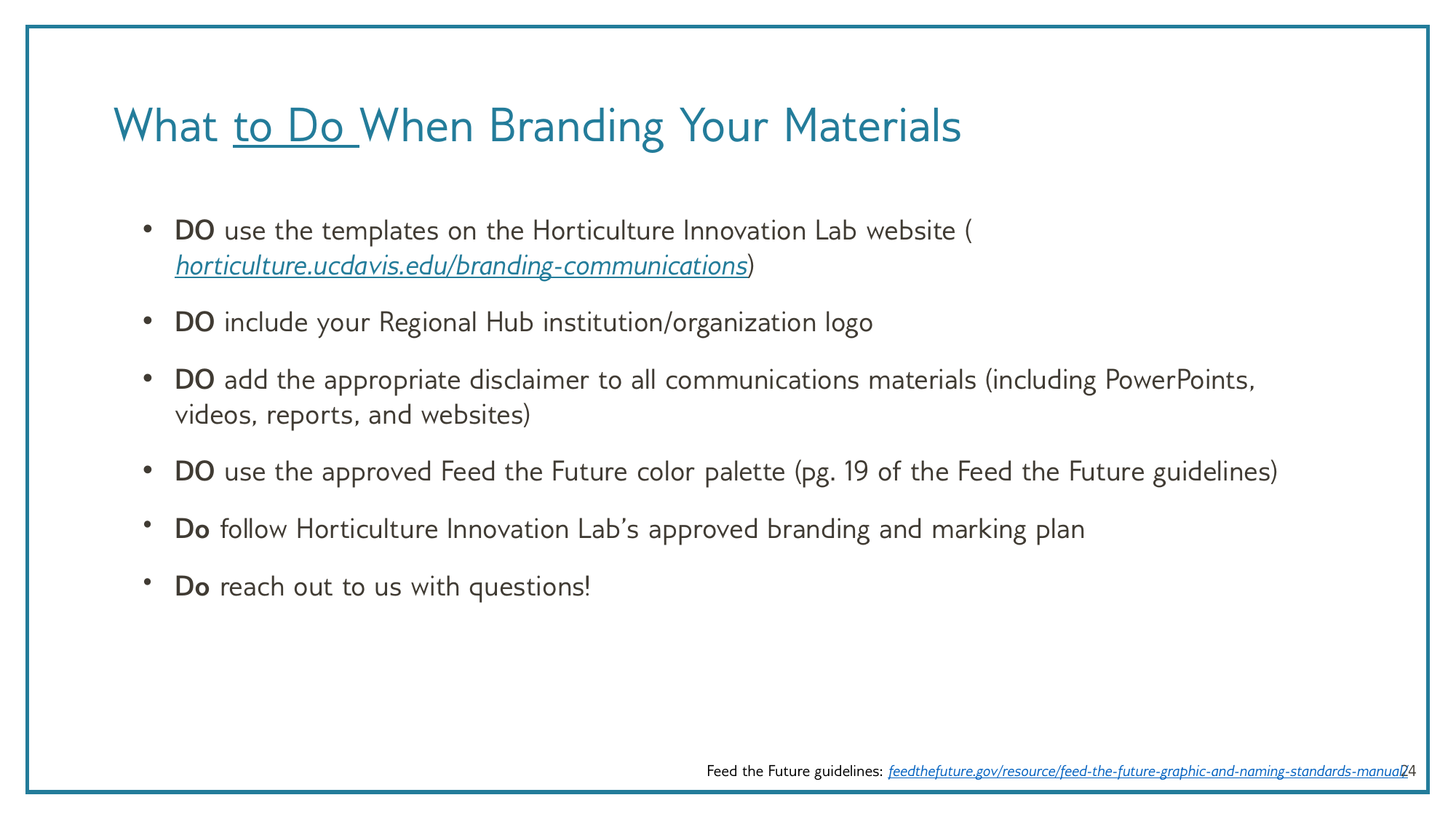

# What to Do When Branding Your Materials
DO use the templates on the Horticulture Innovation Lab website (horticulture.ucdavis.edu/branding-communications)
DO include your Regional Hub institution/organization logo
DO add the appropriate disclaimer to all communications materials (including PowerPoints, videos, reports, and websites)
DO use the approved Feed the Future color palette (pg. 19 of the Feed the Future guidelines)
Do follow Horticulture Innovation Lab’s approved branding and marking plan
Do reach out to us with questions!
Feed the Future guidelines: feedthefuture.gov/resource/feed-the-future-graphic-and-naming-standards-manual/
24